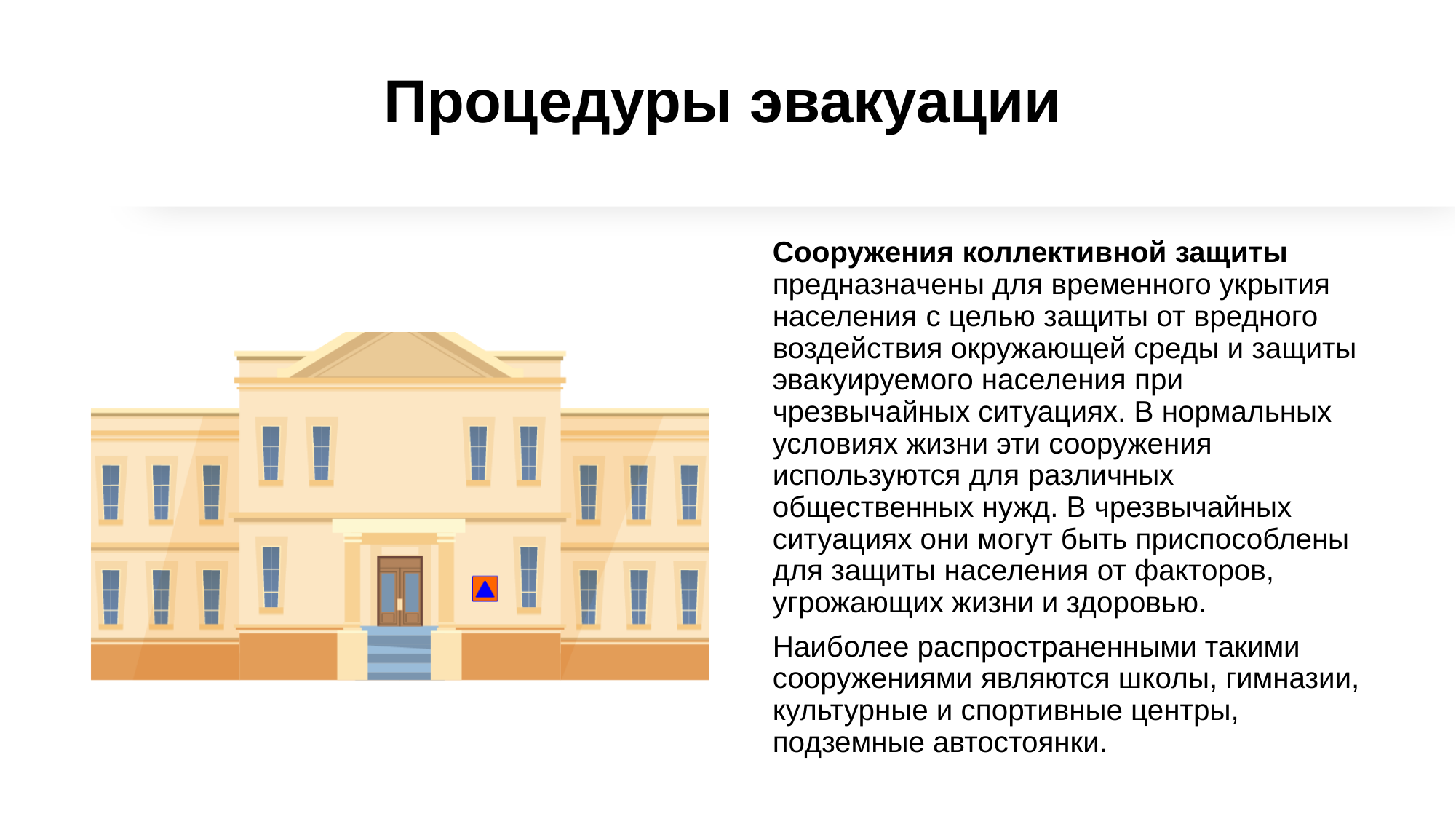

# Процедуры эвакуации
Сооружения коллективной защиты предназначены для временного укрытия населения с целью защиты от вредного воздействия окружающей среды и защиты эвакуируемого населения при чрезвычайных ситуациях. В нормальных условиях жизни эти сооружения используются для различных общественных нужд. В чрезвычайных ситуациях они могут быть приспособлены для защиты населения от факторов, угрожающих жизни и здоровью.
Наиболее распространенными такими сооружениями являются школы, гимназии, культурные и спортивные центры, подземные автостоянки.